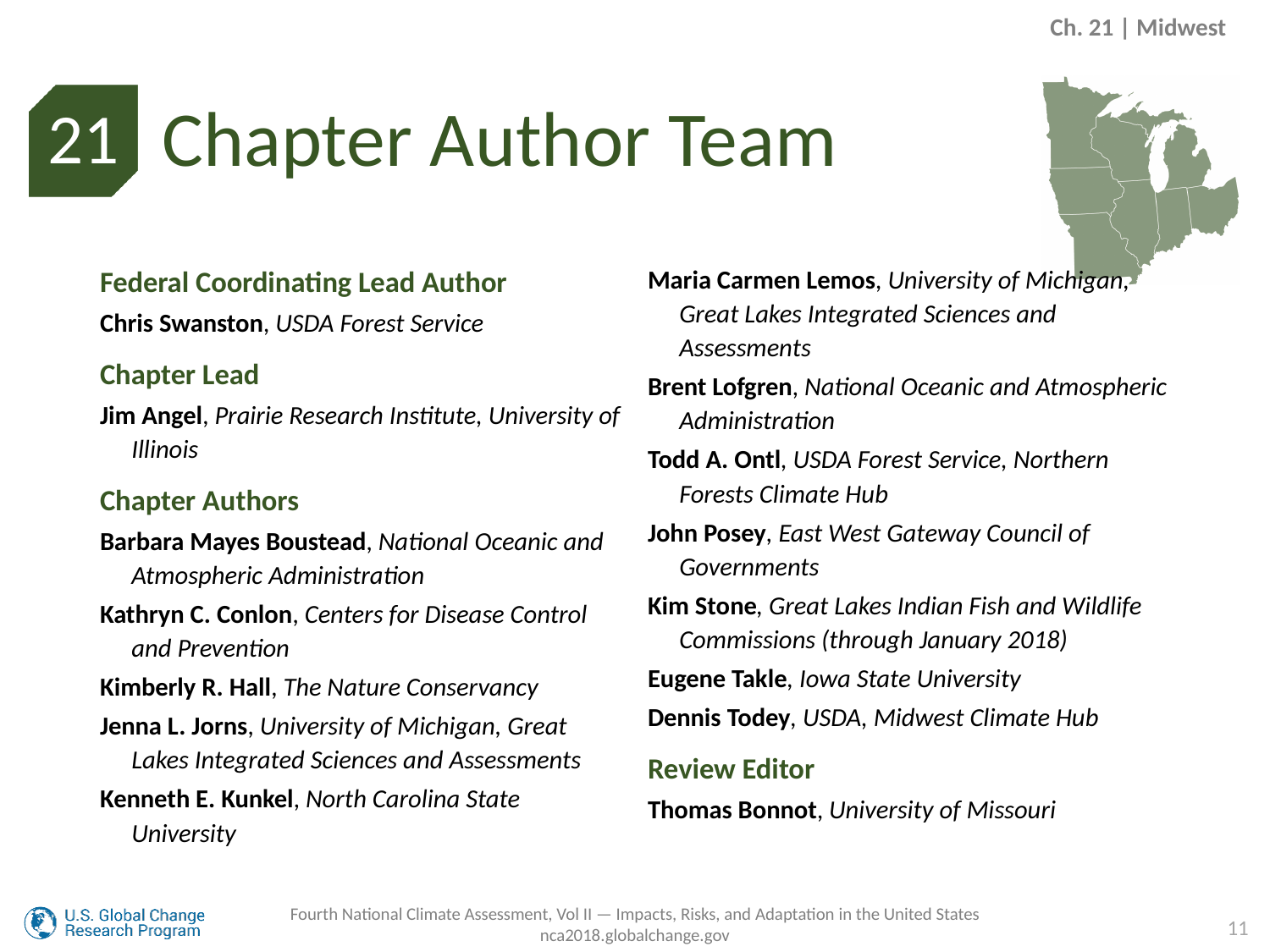

Ch. 21 | Midwest
Chapter Author Team
21
Federal Coordinating Lead Author
Chris Swanston, USDA Forest Service
Chapter Lead
Jim Angel, Prairie Research Institute, University of Illinois
Chapter Authors
Barbara Mayes Boustead, National Oceanic and Atmospheric Administration
Kathryn C. Conlon, Centers for Disease Control and Prevention
Kimberly R. Hall, The Nature Conservancy
Jenna L. Jorns, University of Michigan, Great Lakes Integrated Sciences and Assessments
Kenneth E. Kunkel, North Carolina State University
Maria Carmen Lemos, University of Michigan, Great Lakes Integrated Sciences and Assessments
Brent Lofgren, National Oceanic and Atmospheric Administration
Todd A. Ontl, USDA Forest Service, Northern Forests Climate Hub
John Posey, East West Gateway Council of Governments
Kim Stone, Great Lakes Indian Fish and Wildlife Commissions (through January 2018)
Eugene Takle, Iowa State University
Dennis Todey, USDA, Midwest Climate Hub
Review Editor
Thomas Bonnot, University of Missouri